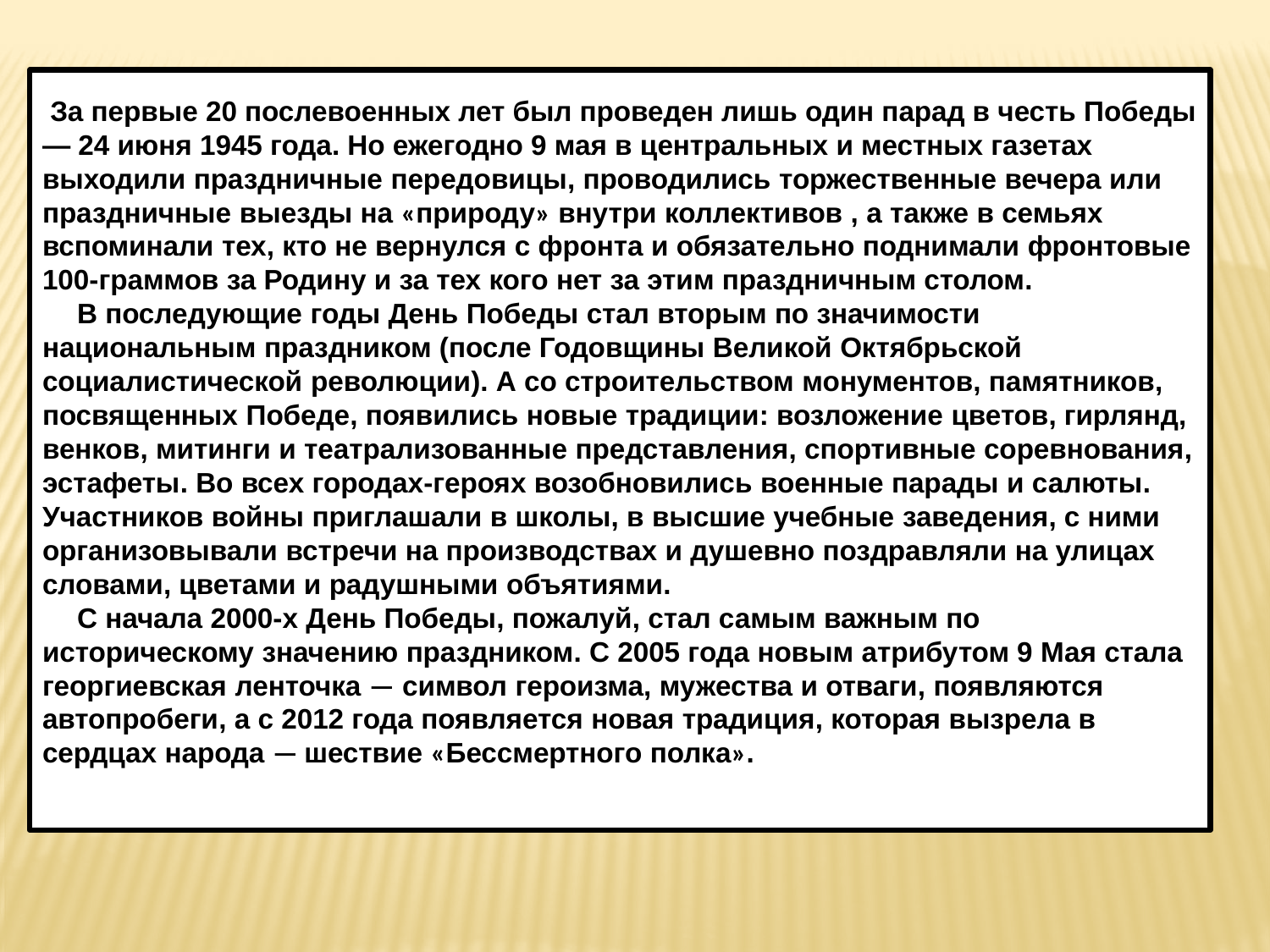

За первые 20 послевоенных лет был проведен лишь один парад в честь Победы — 24 июня 1945 года. Но ежегодно 9 мая в центральных и местных газетах выходили праздничные передовицы, проводились торжественные вечера или праздничные выезды на «природу» внутри коллективов , а также в семьях вспоминали тех, кто не вернулся с фронта и обязательно поднимали фронтовые 100-граммов за Родину и за тех кого нет за этим праздничным столом.
     В последующие годы День Победы стал вторым по значимости национальным праздником (после Годовщины Великой Октябрьской социалистической революции). А со строительством монументов, памятников, посвященных Победе, появились новые традиции: возложение цветов, гирлянд, венков, митинги и театрализованные представления, спортивные соревнования, эстафеты. Во всех городах-героях возобновились военные парады и салюты. Участников войны приглашали в школы, в высшие учебные заведения, с ними организовывали встречи на производствах и душевно поздравляли на улицах словами, цветами и радушными объятиями.
     С начала 2000-х День Победы, пожалуй, стал самым важным по историческому значению праздником. С 2005 года новым атрибутом 9 Мая стала георгиевская ленточка — символ героизма, мужества и отваги, появляются автопробеги, а с 2012 года появляется новая традиция, которая вызрела в сердцах народа — шествие «Бессмертного полка».